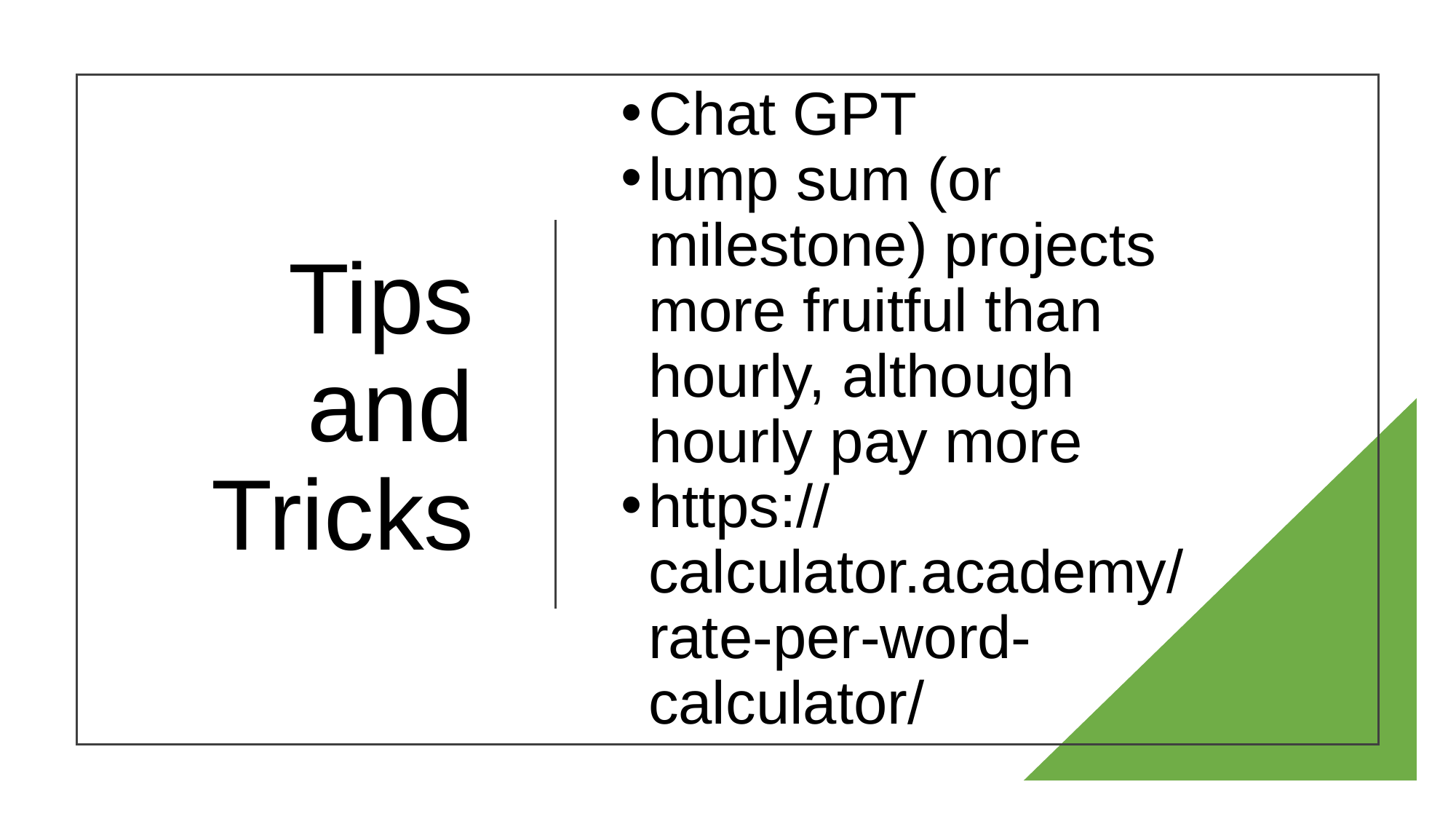

Chat GPT
lump sum (or milestone) projects more fruitful than hourly, although hourly pay more
https://calculator.academy/rate-per-word-calculator/

# Tips and Tricks